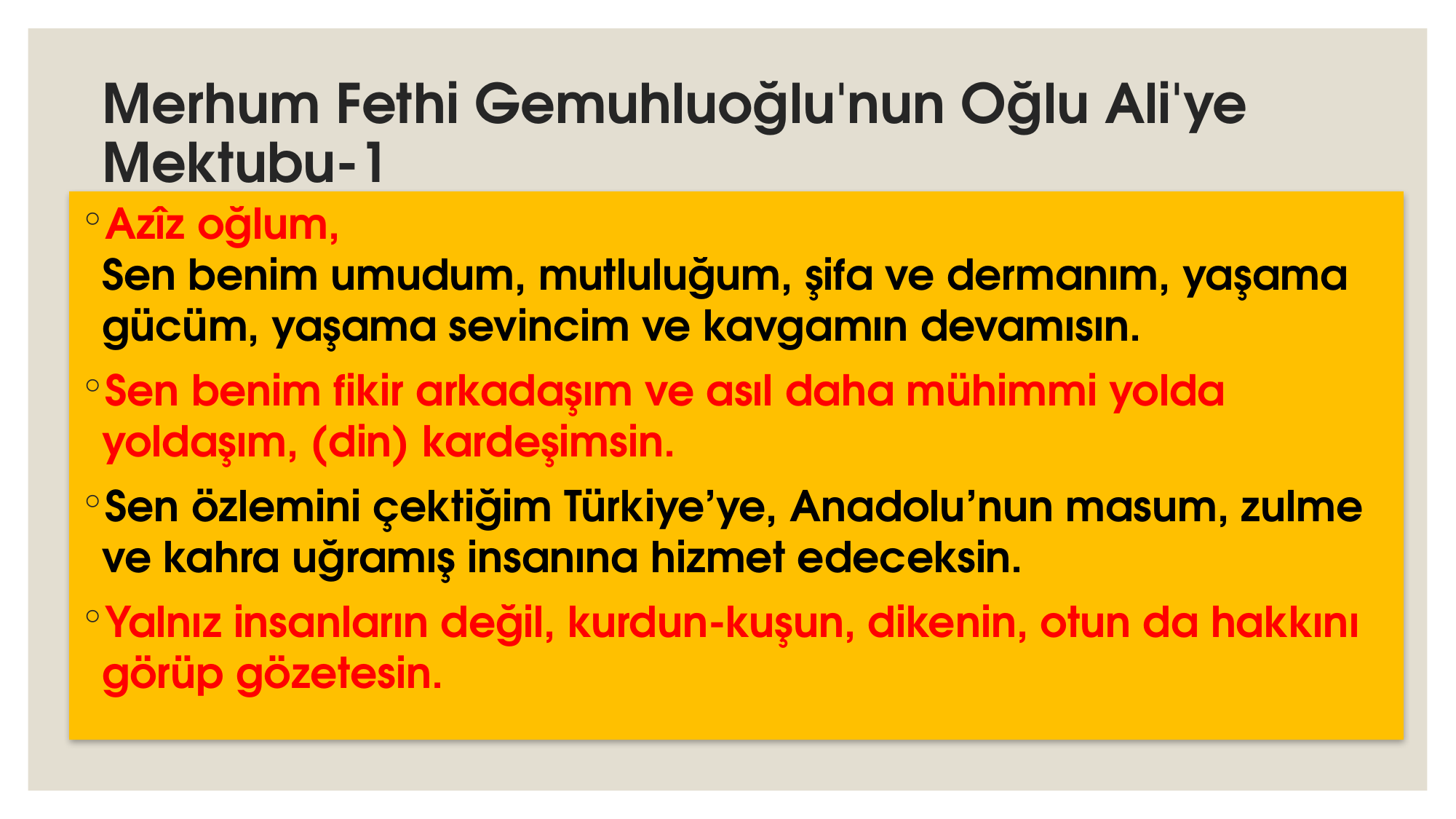

# Merhum Fethi Gemuhluoğlu'nun Oğlu Ali'ye Mektubu-1
Azîz oğlum,
Sen benim umudum, mutluluğum, şifa ve dermanım, yaşama gücüm, yaşama sevincim ve kavgamın devamısın.
Sen benim fikir arkadaşım ve asıl daha mühimmi yolda yoldaşım, (din) kardeşimsin.
Sen özlemini çektiğim Türkiye’ye, Anadolu’nun masum, zulme ve kahra uğramış insanına hizmet edeceksin.
Yalnız insanların değil, kurdun-kuşun, dikenin, otun da hakkını görüp gözetesin.